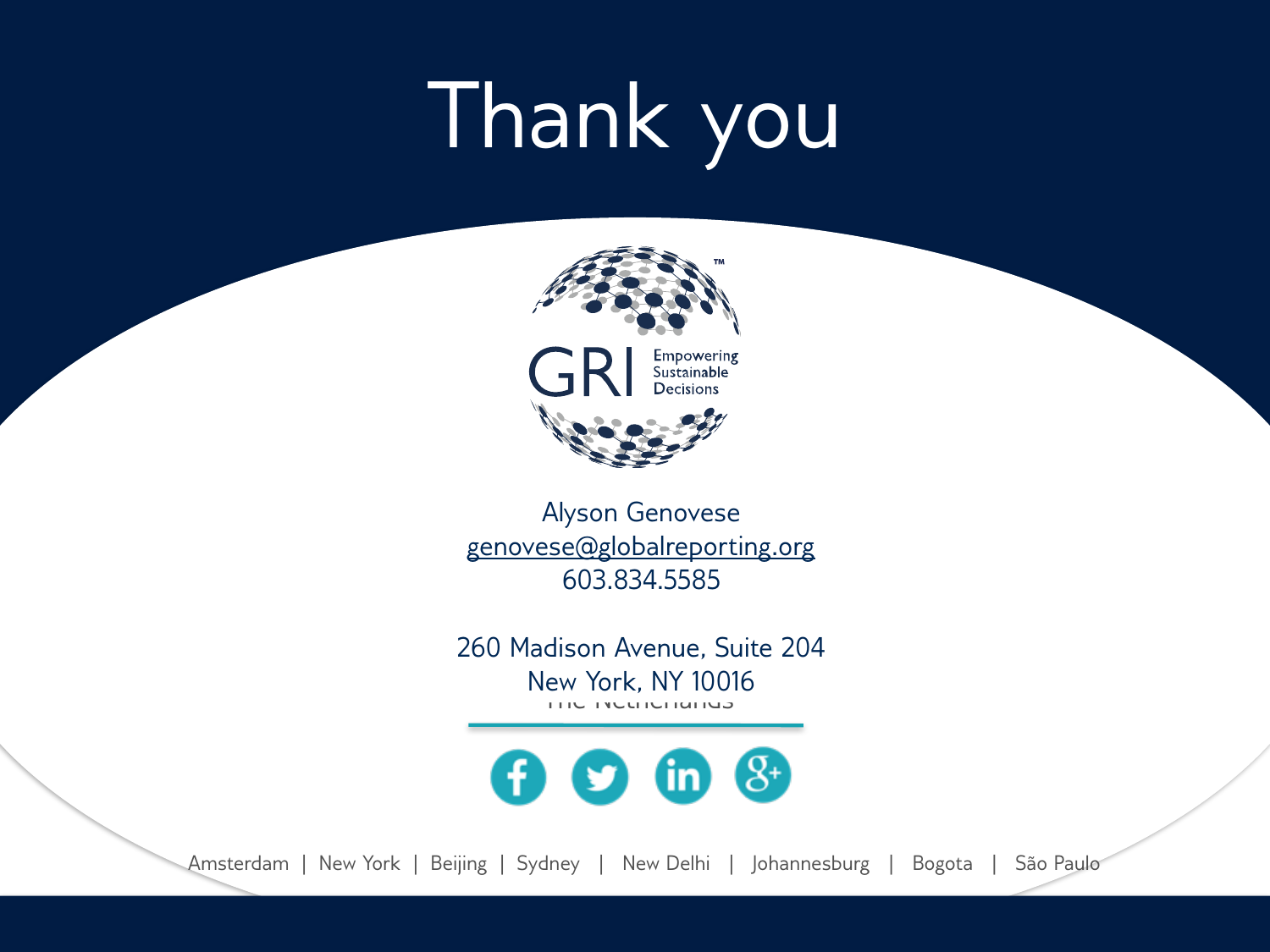

Alyson Genovese
genovese@globalreporting.org
603.834.5585

260 Madison Avenue, Suite 204
New York, NY 10016